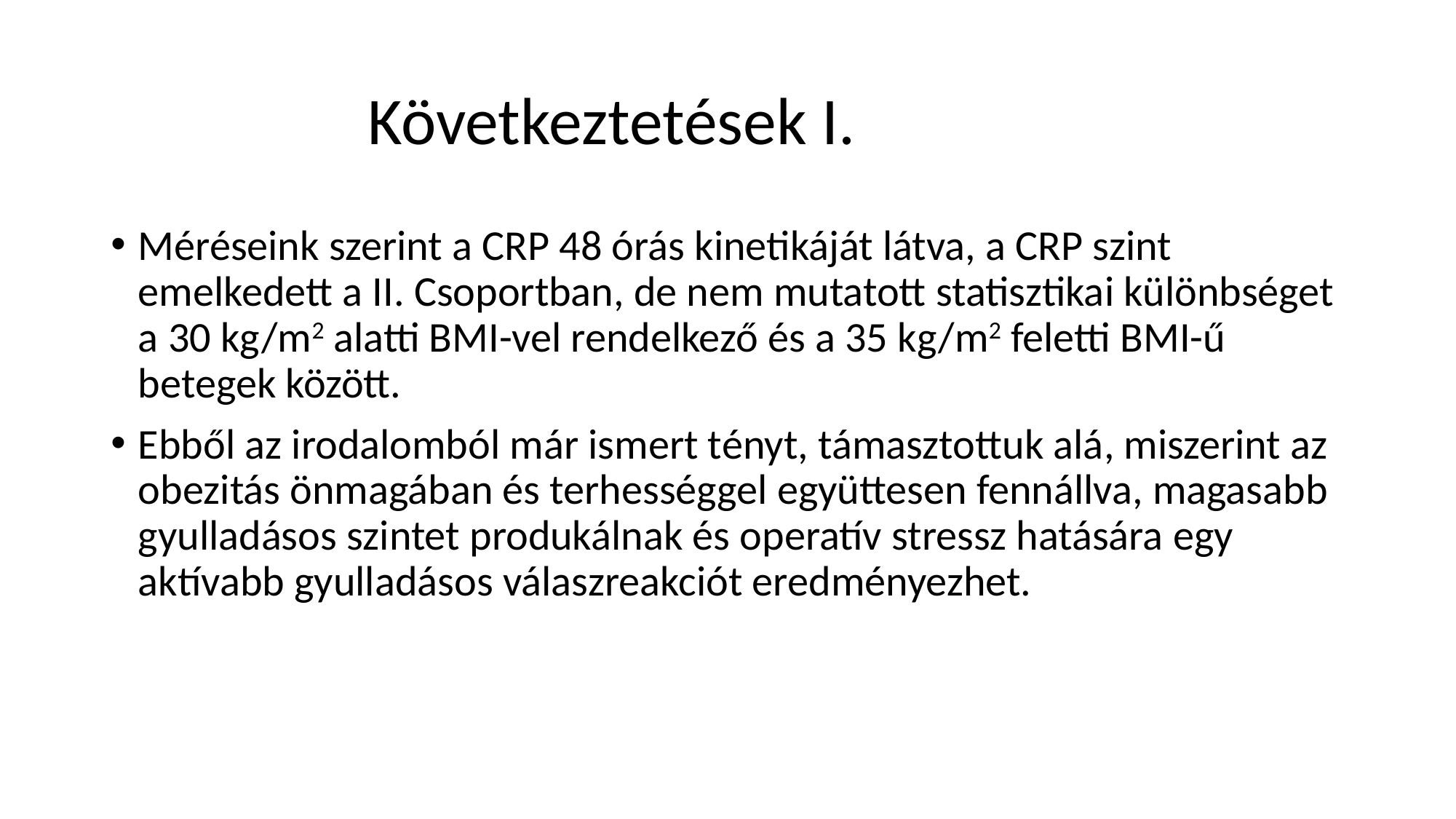

# Következtetések I.
Méréseink szerint a CRP 48 órás kinetikáját látva, a CRP szint emelkedett a II. Csoportban, de nem mutatott statisztikai különbséget a 30 kg/m2 alatti BMI-vel rendelkező és a 35 kg/m2 feletti BMI-ű betegek között.
Ebből az irodalomból már ismert tényt, támasztottuk alá, miszerint az obezitás önmagában és terhességgel együttesen fennállva, magasabb gyulladásos szintet produkálnak és operatív stressz hatására egy aktívabb gyulladásos válaszreakciót eredményezhet.